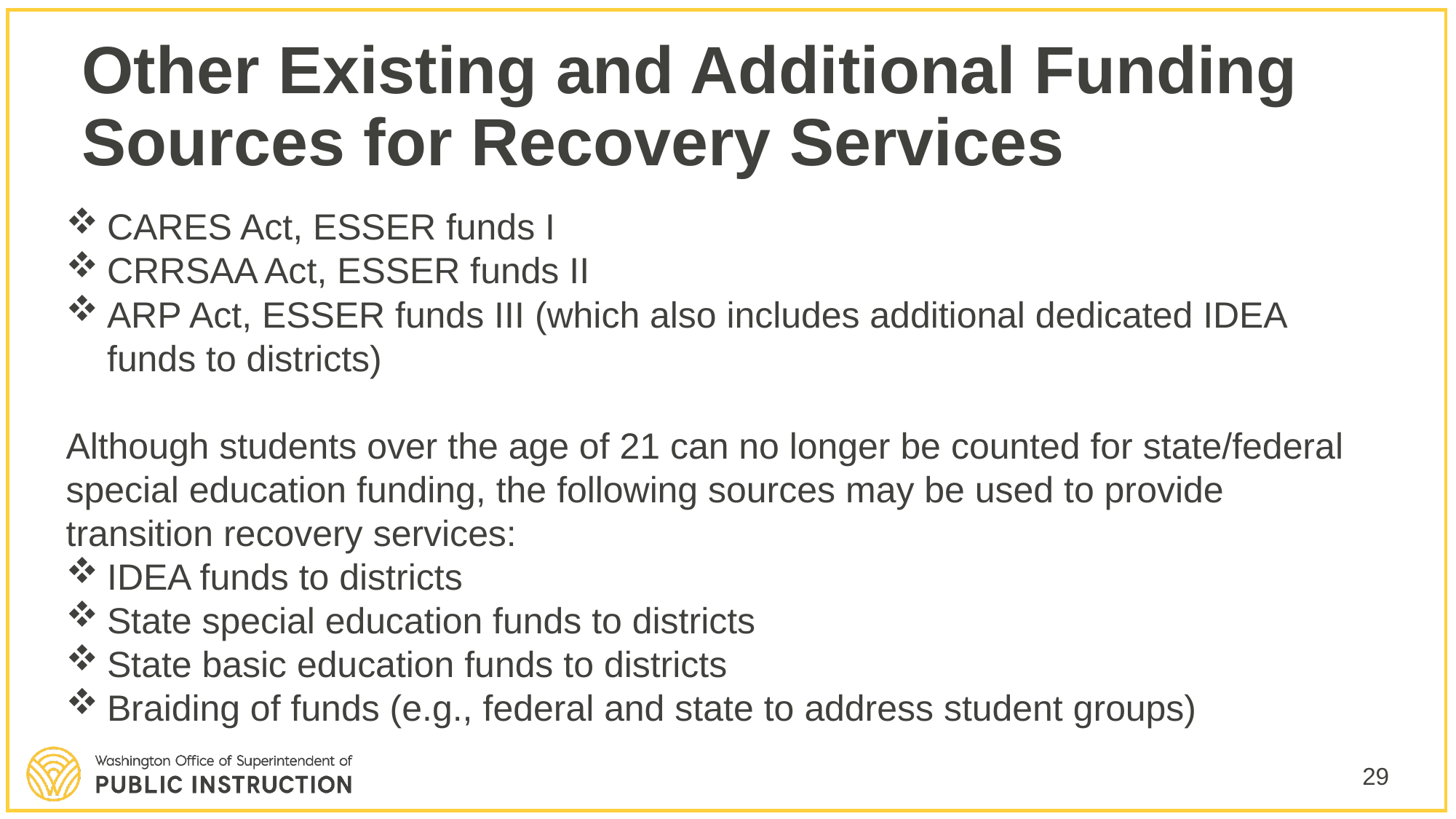

# Other Existing and Additional Funding Sources for Recovery Services
CARES Act, ESSER funds I
CRRSAA Act, ESSER funds II
ARP Act, ESSER funds III (which also includes additional dedicated IDEA funds to districts)

Although students over the age of 21 can no longer be counted for state/federal special education funding, the following sources may be used to provide transition recovery services:
IDEA funds to districts
State special education funds to districts
State basic education funds to districts
Braiding of funds (e.g., federal and state to address student groups)
29